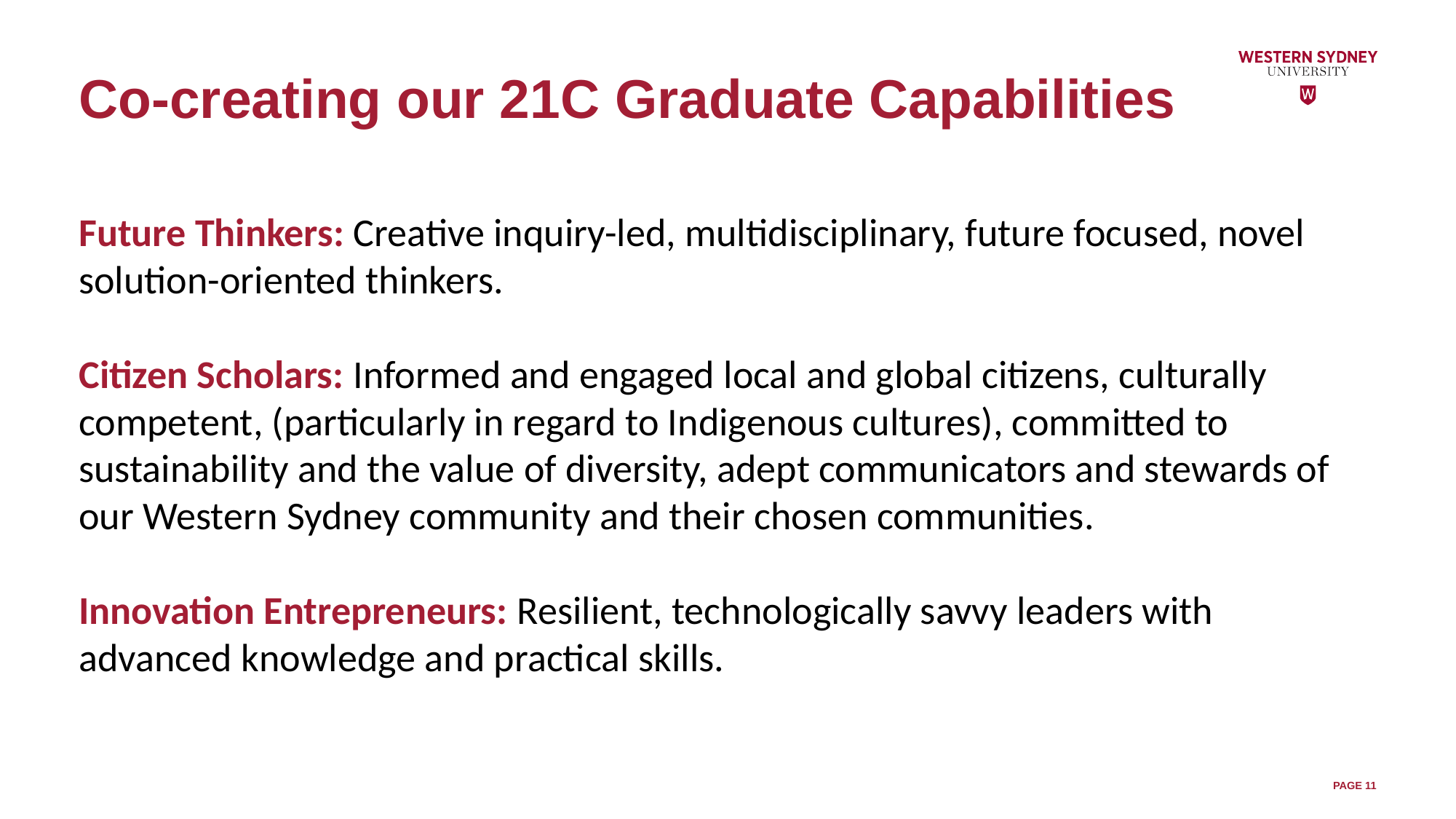

# Co-creating our 21C Graduate Capabilities

Future Thinkers: Creative inquiry-led, multidisciplinary, future focused, novel solution-oriented thinkers.

Citizen Scholars: Informed and engaged local and global citizens, culturally competent, (particularly in regard to Indigenous cultures), committed to sustainability and the value of diversity, adept communicators and stewards of our Western Sydney community and their chosen communities.

Innovation Entrepreneurs: Resilient, technologically savvy leaders with advanced knowledge and practical skills.

PAGE 11